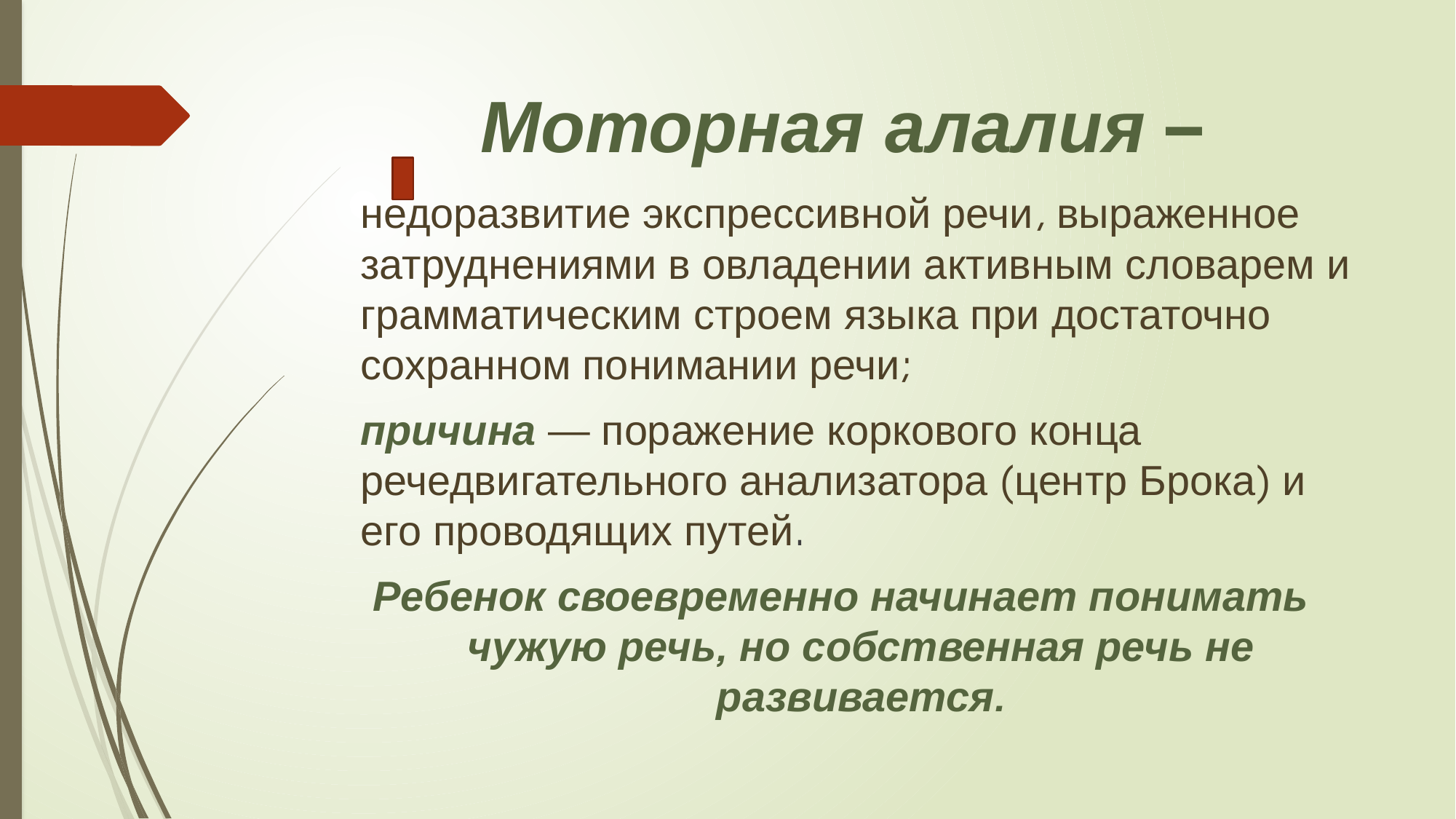

# Моторная алалия –

			недоразвитие экспрессивной речи, выраженное затруднениями в овладении активным словарем и грамматическим строем языка при достаточно сохранном понимании речи;
			причина — поражение коркового конца речедвигательного анализатора (центр Брока) и его проводящих путей.
Ребенок своевременно начинает понимать чужую речь, но собственная речь не развивается.